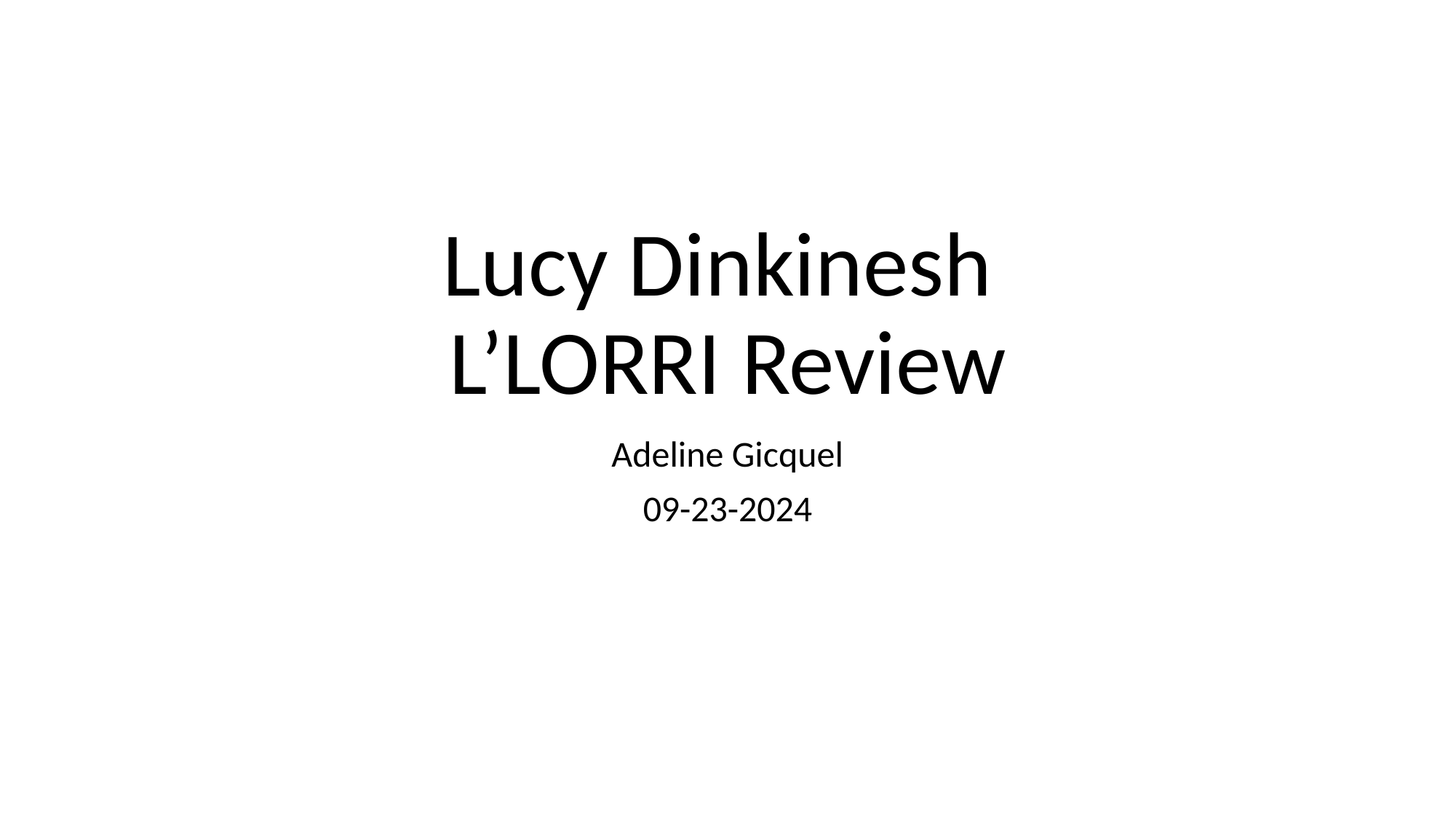

# Lucy Dinkinesh L’LORRI Review
Adeline Gicquel
09-23-2024